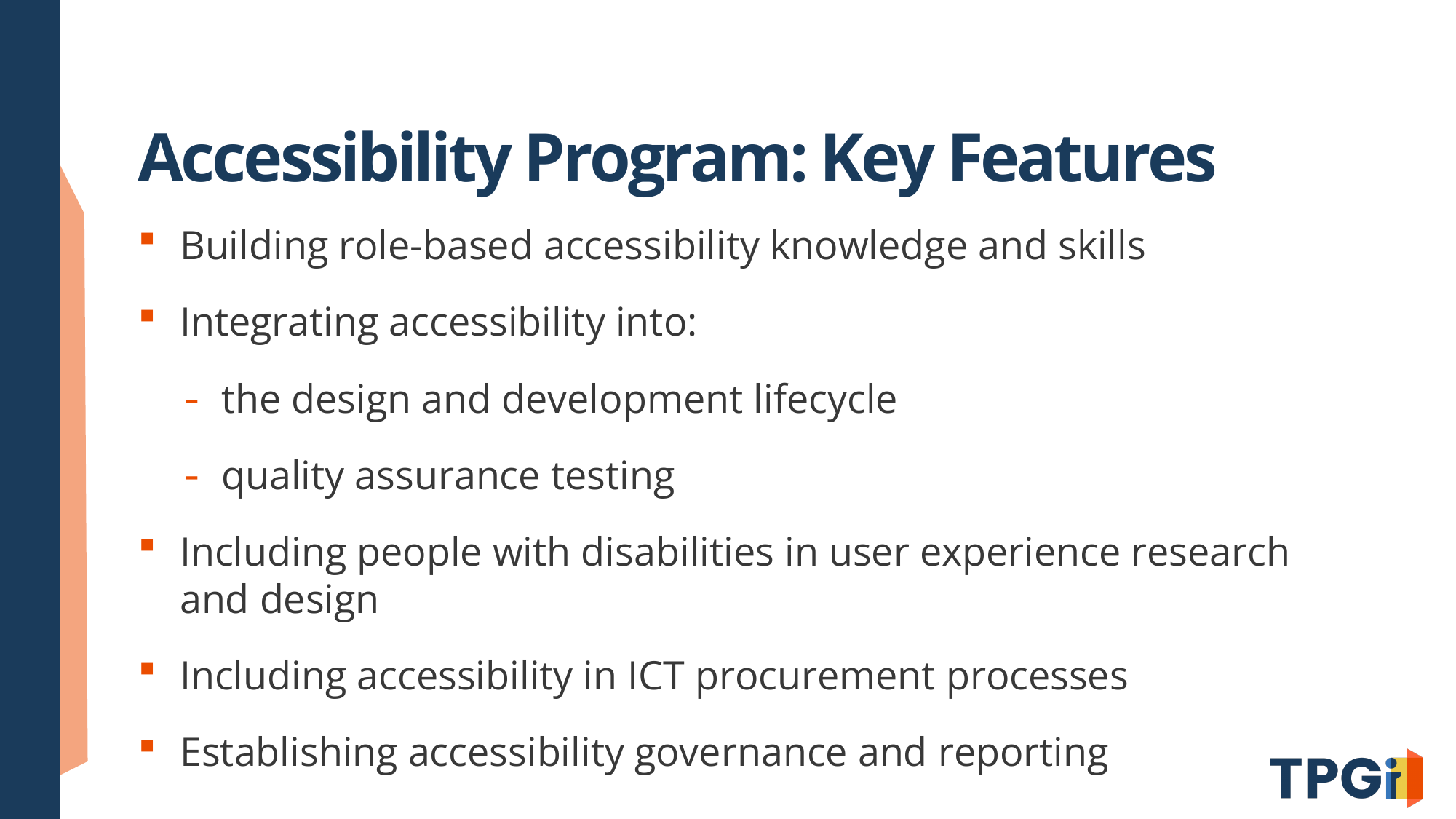

# Accessibility Program: Key Features
Building role-based accessibility knowledge and skills
Integrating accessibility into:
the design and development lifecycle
quality assurance testing
Including people with disabilities in user experience research and design
Including accessibility in ICT procurement processes
Establishing accessibility governance and reporting